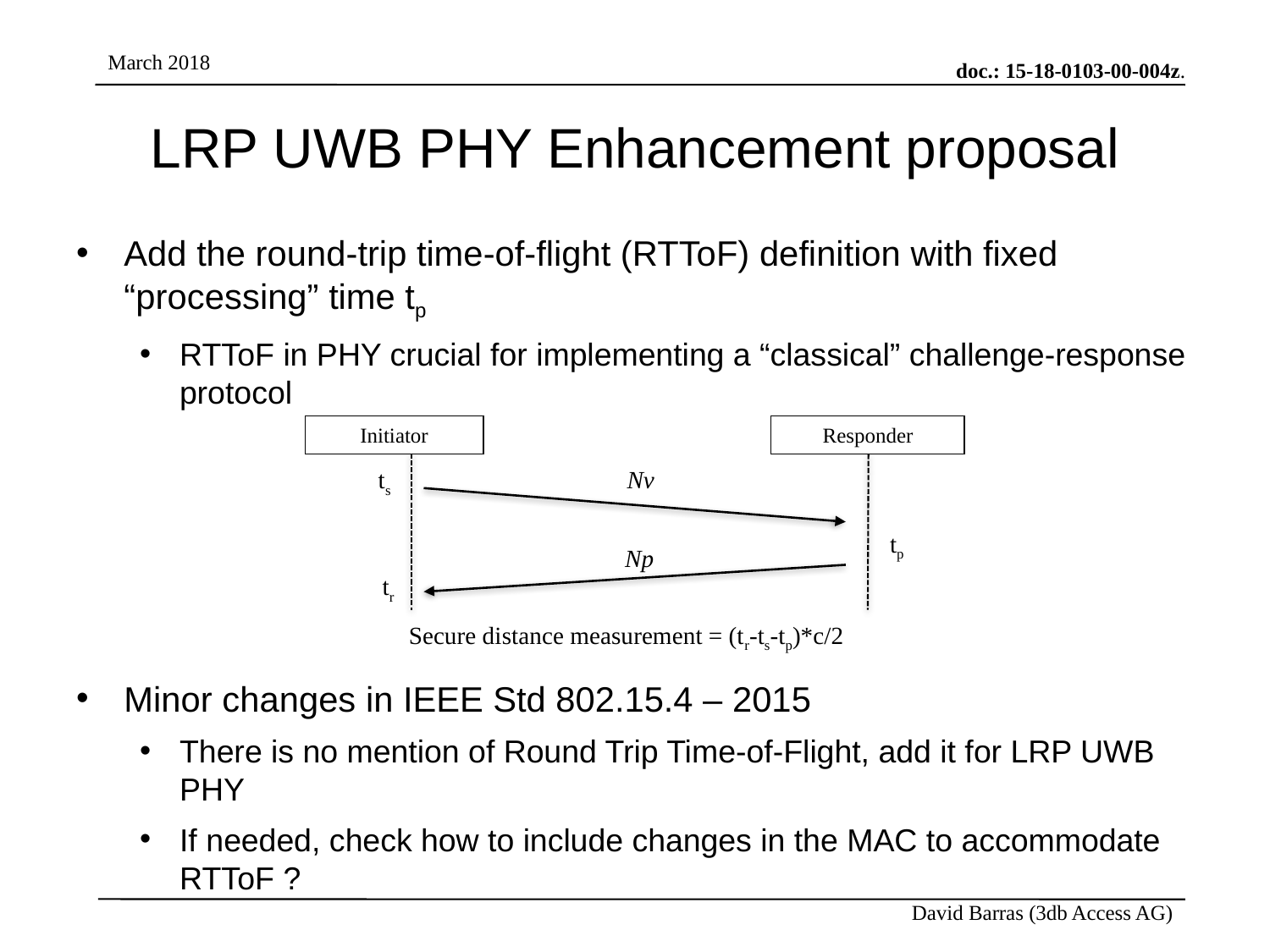

# LRP UWB PHY Enhancement proposal
Add the round-trip time-of-flight (RTToF) definition with fixed “processing” time tp
RTToF in PHY crucial for implementing a “classical” challenge-response protocol

Minor changes in IEEE Std 802.15.4 – 2015
There is no mention of Round Trip Time-of-Flight, add it for LRP UWB PHY
If needed, check how to include changes in the MAC to accommodate RTToF ?

Initiator
Responder
Nv
ts
tp
 Np

tr
Secure distance measurement = (tr-ts-tp)*c/2